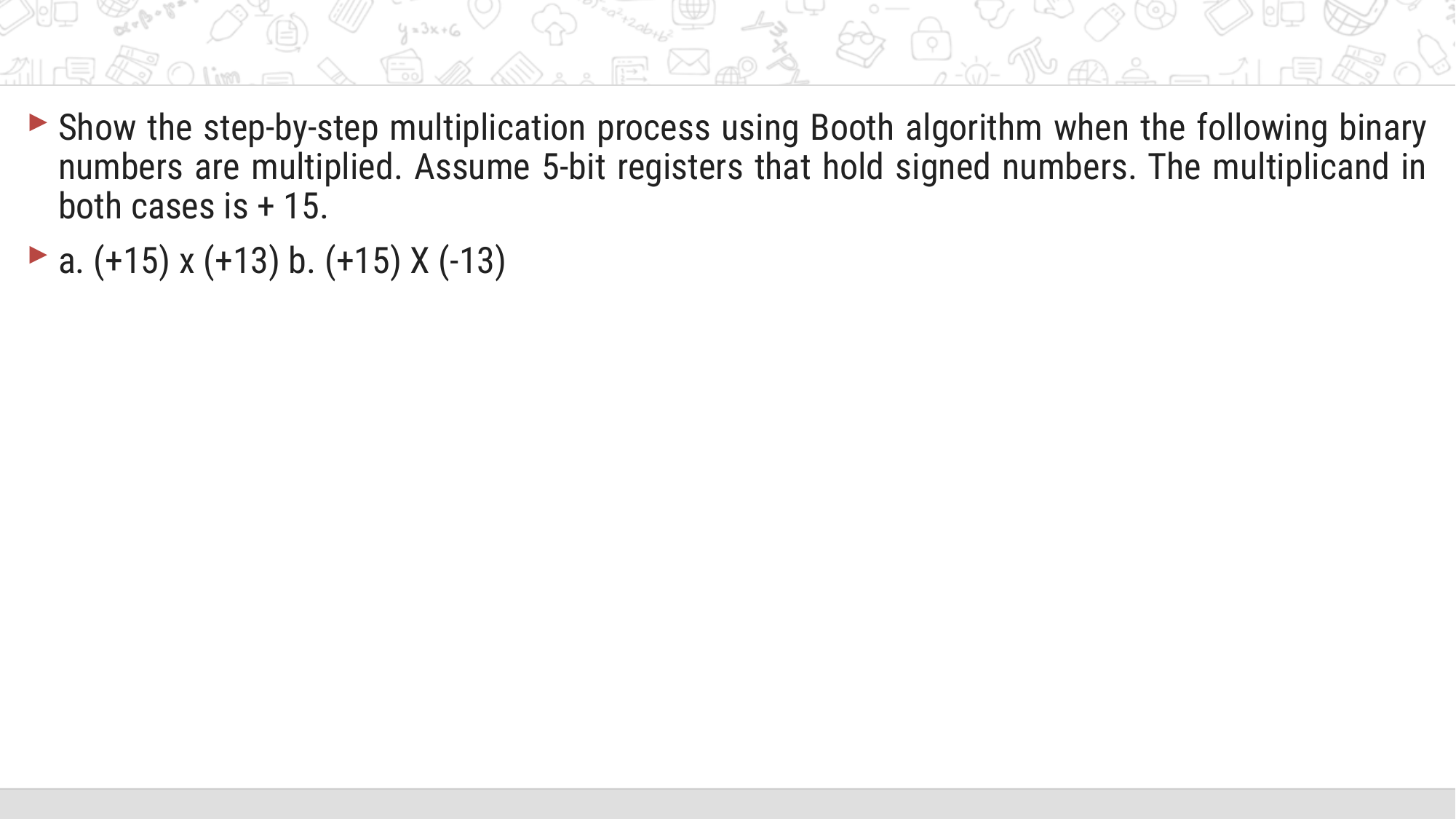

#
Show the step-by-step multiplication process using Booth algorithm when the following binary numbers are multiplied. Assume 5-bit registers that hold signed numbers. The multiplicand in both cases is + 15.
a. (+15) x (+13) b. (+15) X (-13)